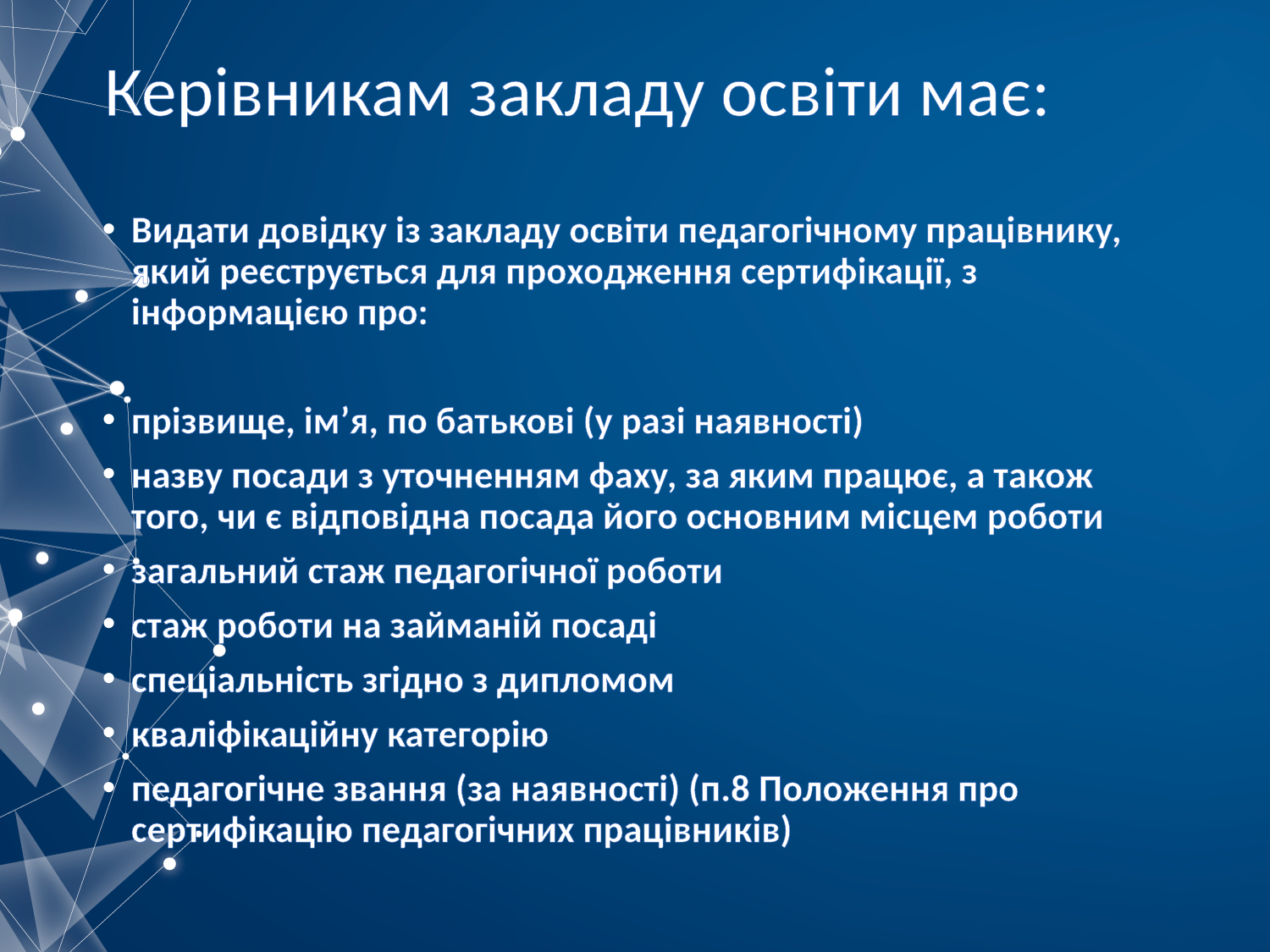

# Керівникам закладу освіти має:
Видати довідку із закладу освіти педагогічному працівнику, який реєструється для проходження сертифікації, з інформацією про:

прізвище, ім’я, по батькові (у разі наявності)
назву посади з уточненням фаху, за яким працює, а також того, чи є відповідна посада його основним місцем роботи
загальний стаж педагогічної роботи
стаж роботи на займаній посаді
спеціальність згідно з дипломом
кваліфікаційну категорію
педагогічне звання (за наявності) (п.8 Положення про сертифікацію педагогічних працівників)